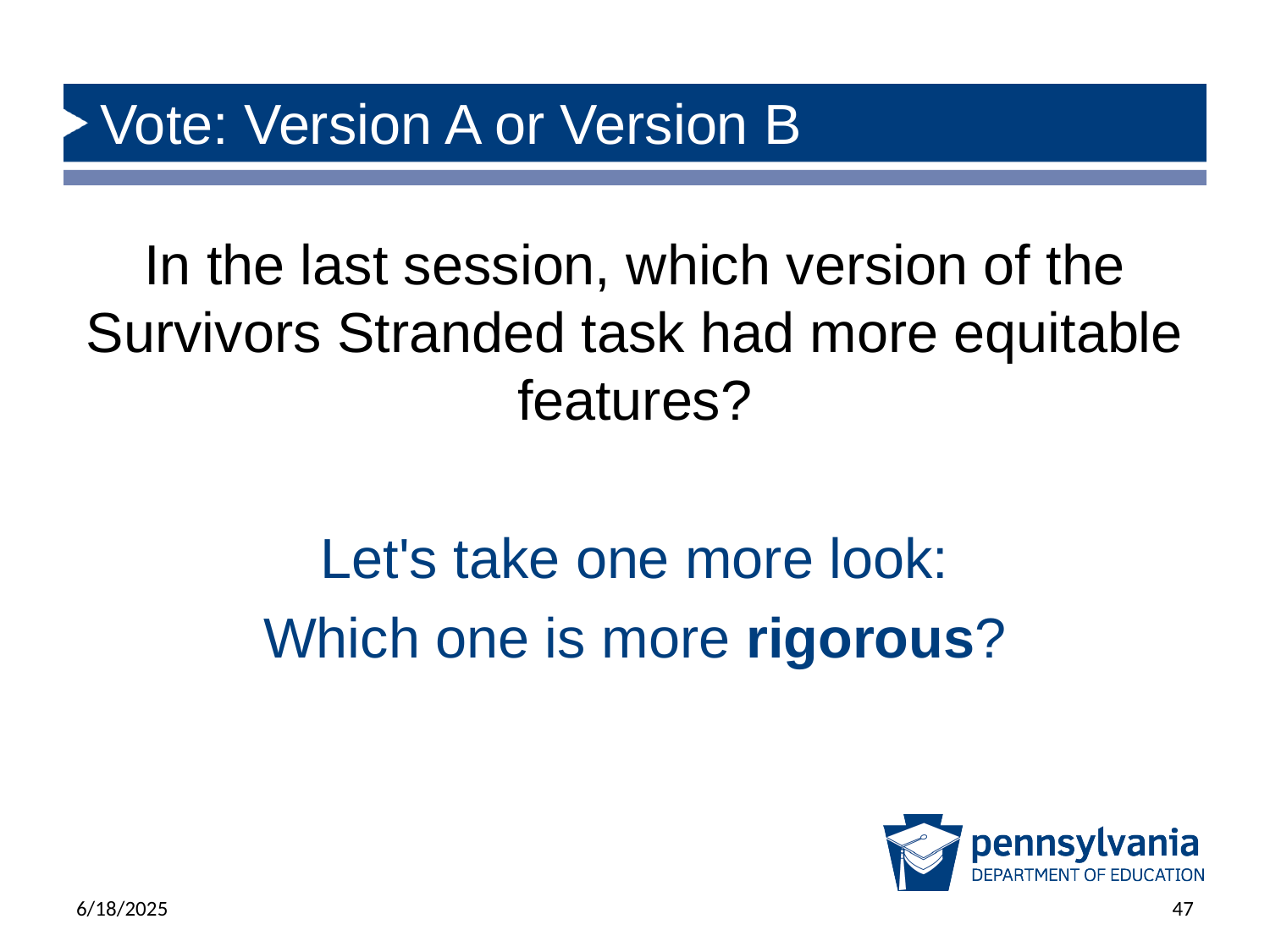

# Vote: Version A or Version B
In the last session, which version of the Survivors Stranded task had more equitable features?

Let's take one more look:
Which one is more rigorous?
6/18/2025
47